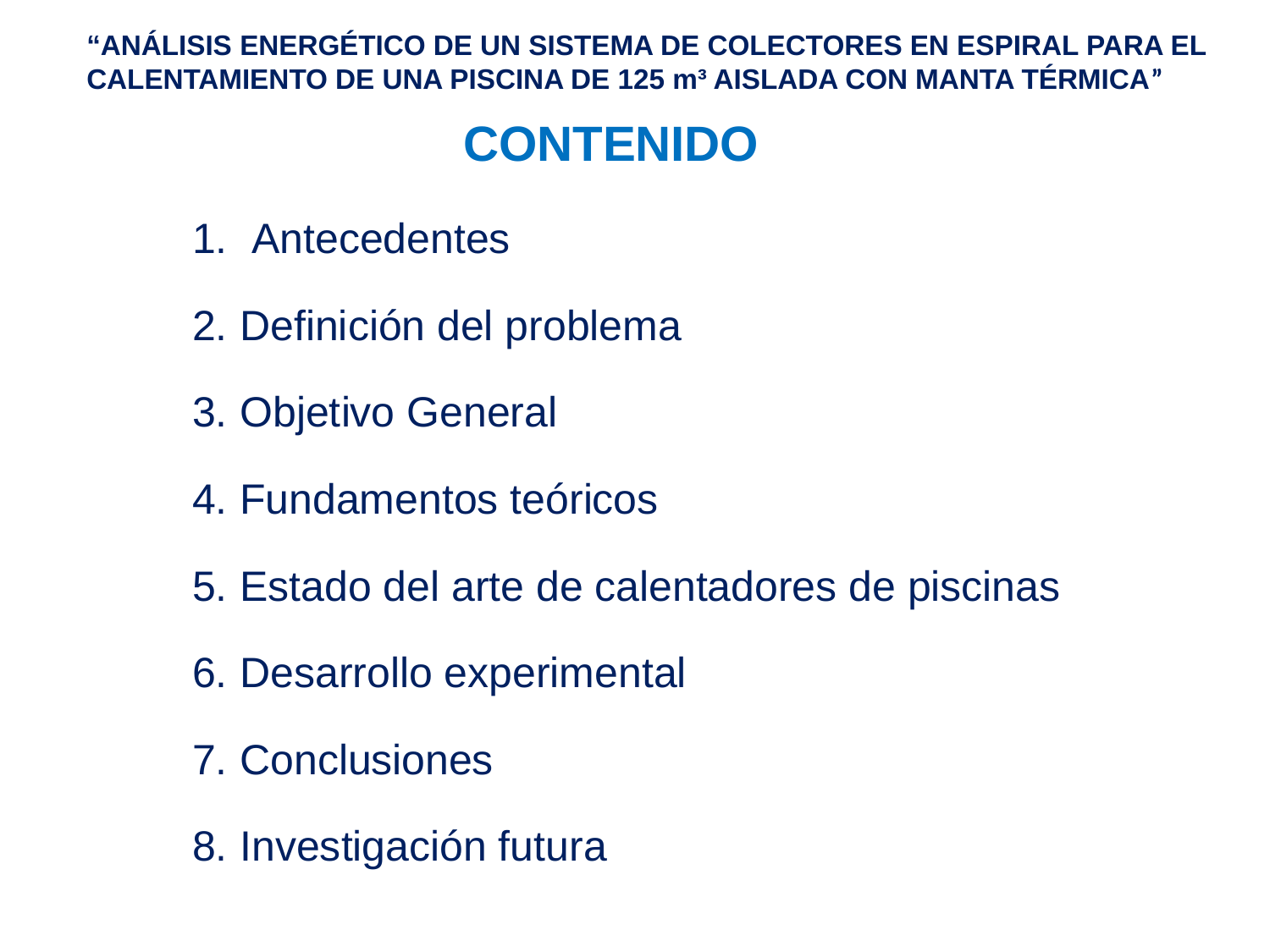

“ANÁLISIS ENERGÉTICO DE UN SISTEMA DE COLECTORES EN ESPIRAL PARA EL CALENTAMIENTO DE UNA PISCINA DE 125 m³ AISLADA CON MANTA TÉRMICA”
CONTENIDO
 Antecedentes
Definición del problema
Objetivo General
Fundamentos teóricos
Estado del arte de calentadores de piscinas
Desarrollo experimental
Conclusiones
Investigación futura